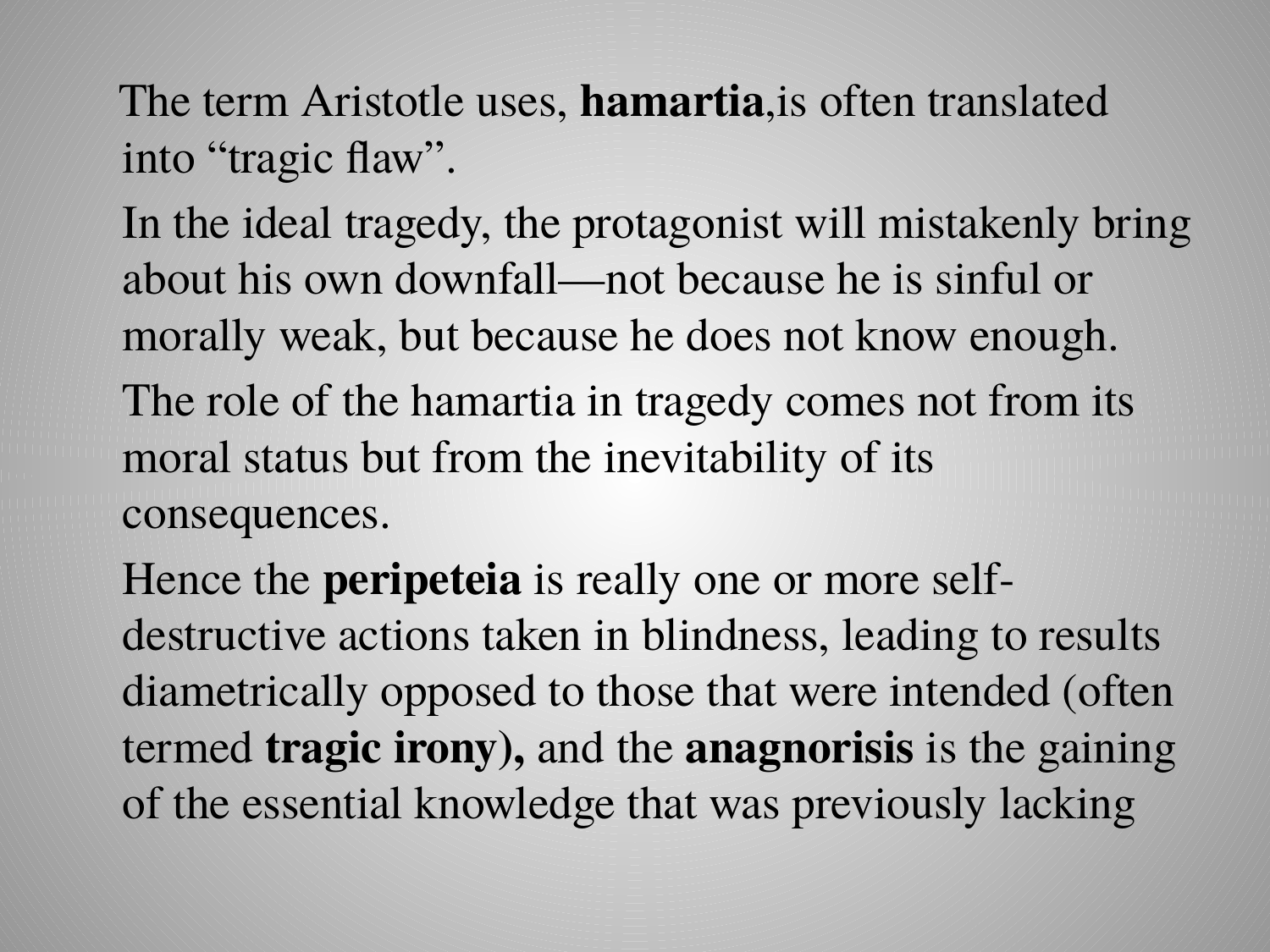

The term Aristotle uses, hamartia,is often translated into “tragic flaw”.
    In the ideal tragedy, the protagonist will mistakenly bring about his own downfall—not because he is sinful or morally weak, but because he does not know enough.
    The role of the hamartia in tragedy comes not from its moral status but from the inevitability of its consequences.
    Hence the peripeteia is really one or more self-destructive actions taken in blindness, leading to results diametrically opposed to those that were intended (often termed tragic irony), and the anagnorisis is the gaining of the essential knowledge that was previously lacking